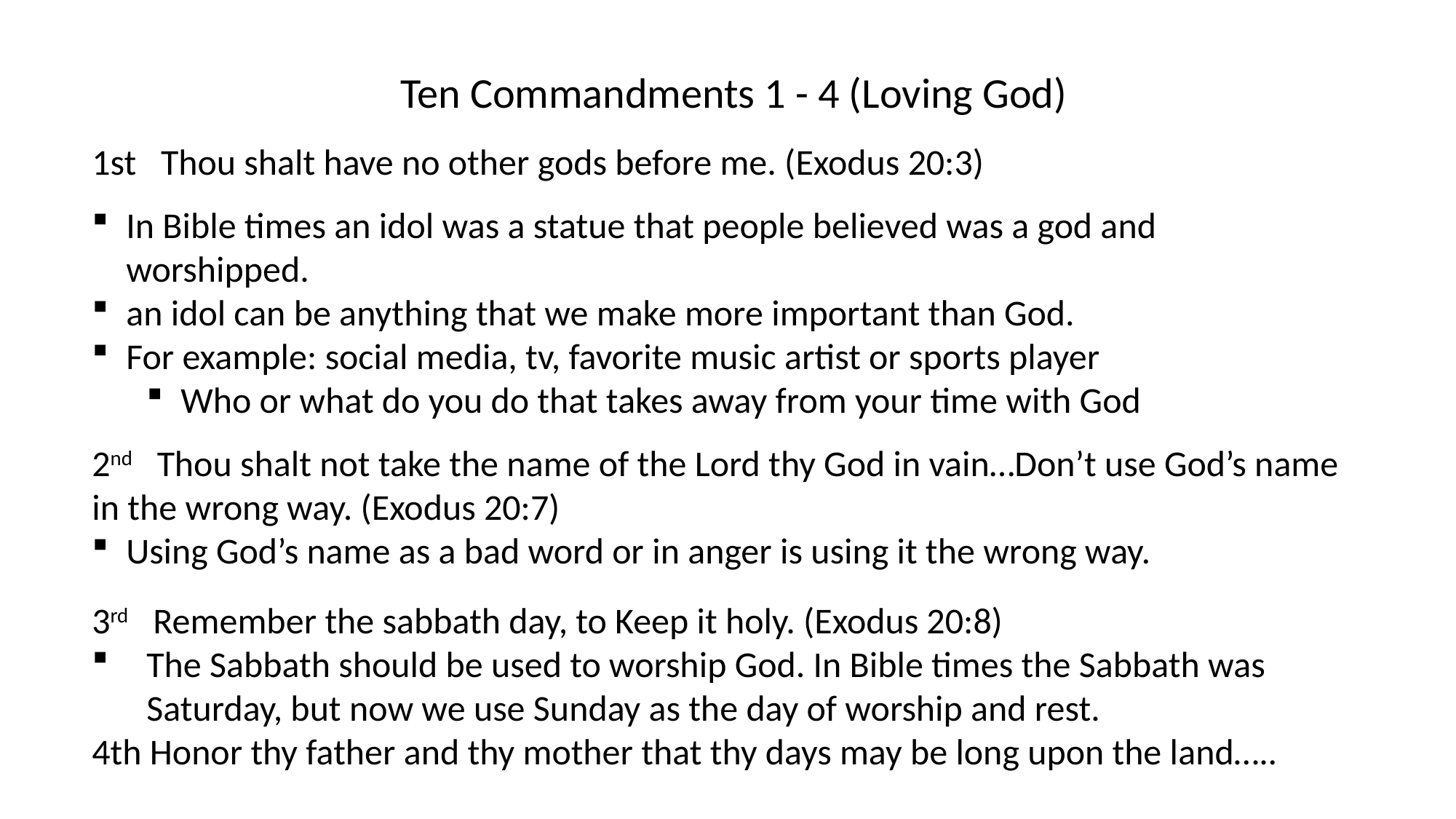

Ten Commandments 1 - 4 (Loving God)

1st   Thou shalt have no other gods before me. (Exodus 20:3)

In Bible times an idol was a statue that people believed was a god and worshipped.
an idol can be anything that we make more important than God.
For example: social media, tv, favorite music artist or sports player
Who or what do you do that takes away from your time with God

2nd   Thou shalt not take the name of the Lord thy God in vain…Don’t use God’s name in the wrong way. (Exodus 20:7)
Using God’s name as a bad word or in anger is using it the wrong way.

3rd   Remember the sabbath day, to Keep it holy. (Exodus 20:8)
The Sabbath should be used to worship God. In Bible times the Sabbath was Saturday, but now we use Sunday as the day of worship and rest.
4th Honor thy father and thy mother that thy days may be long upon the land…..